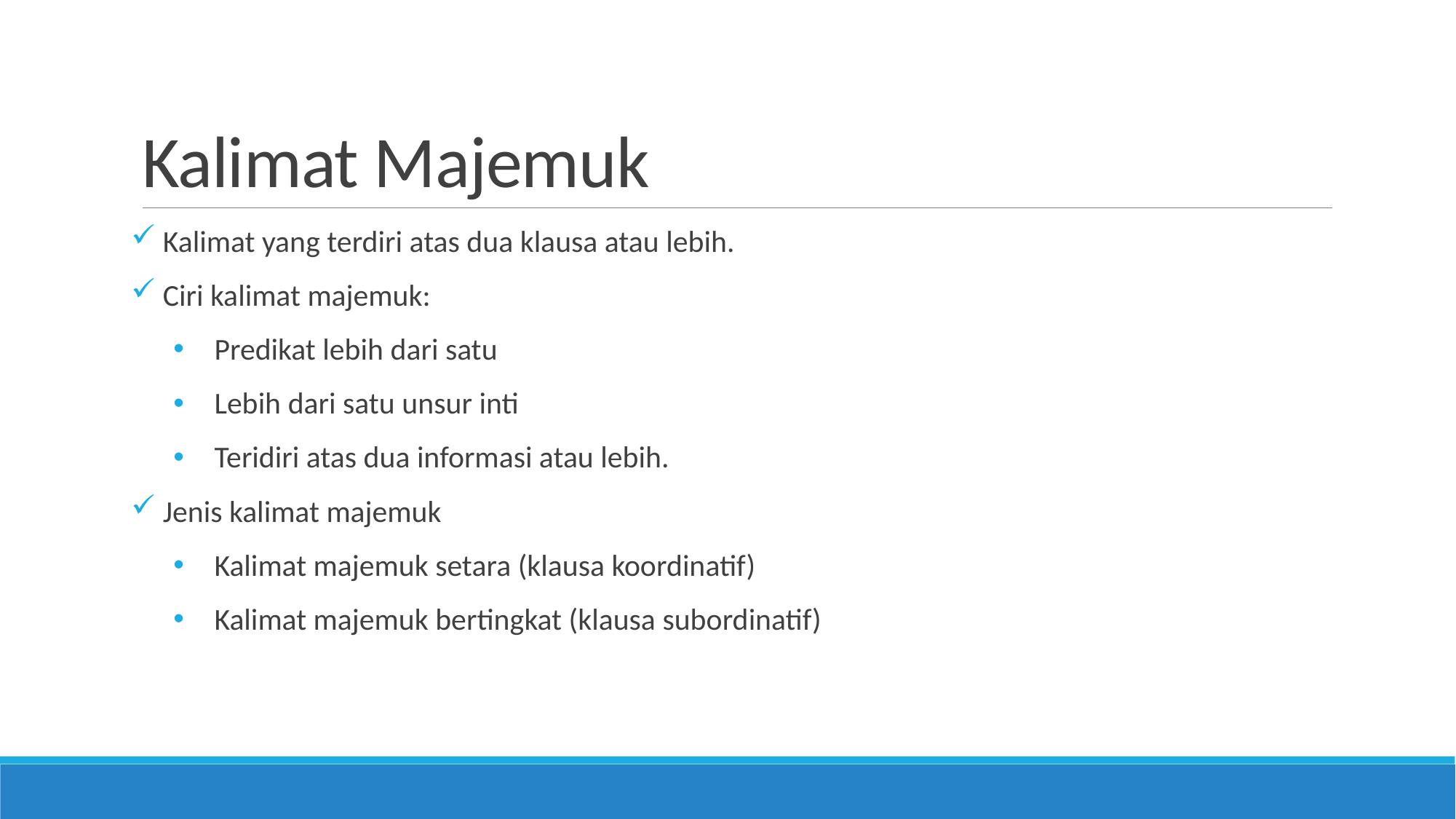

# Kalimat Majemuk
 Kalimat yang terdiri atas dua klausa atau lebih.
 Ciri kalimat majemuk:
Predikat lebih dari satu
Lebih dari satu unsur inti
Teridiri atas dua informasi atau lebih.
 Jenis kalimat majemuk
Kalimat majemuk setara (klausa koordinatif)
Kalimat majemuk bertingkat (klausa subordinatif)